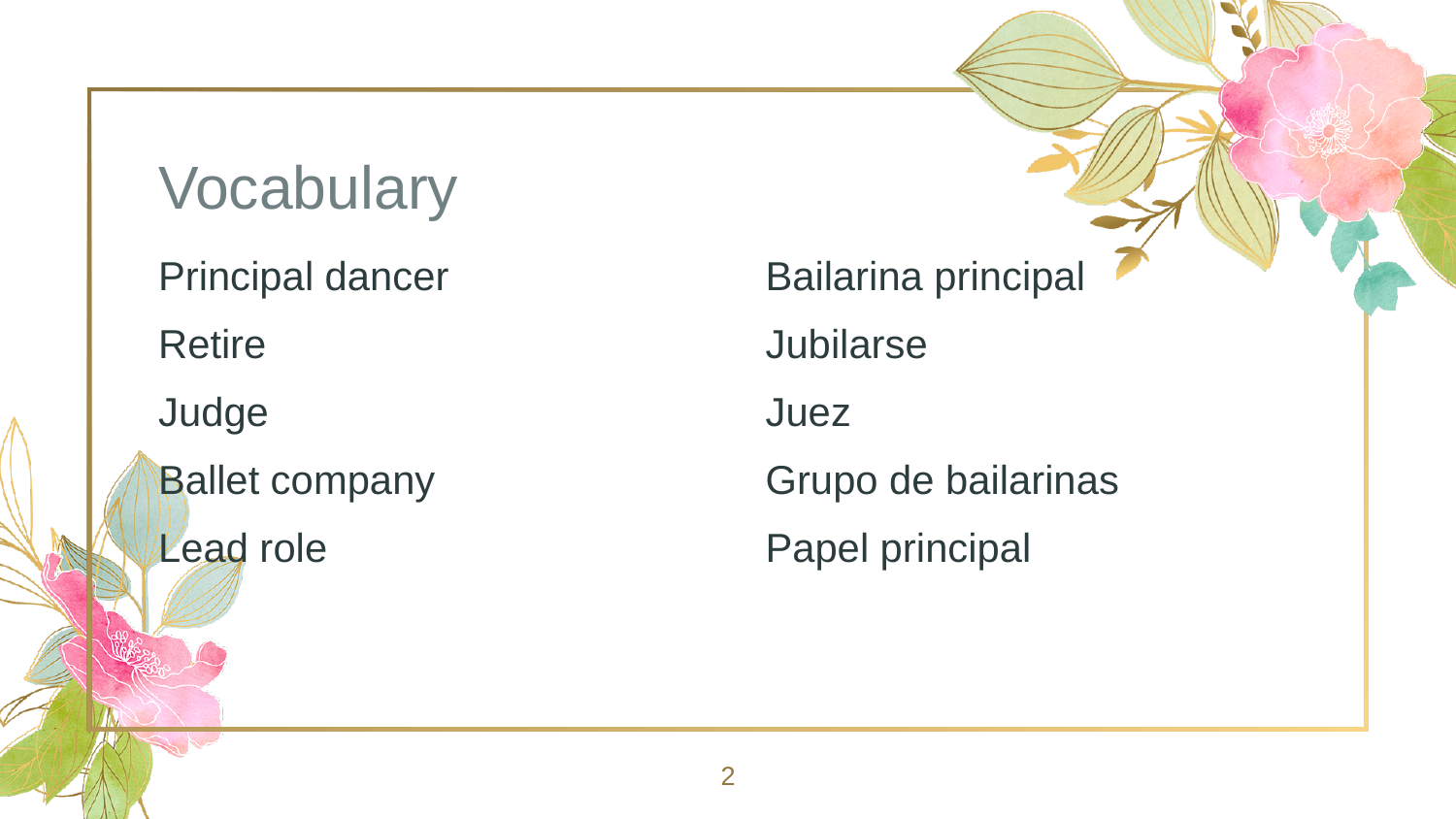

# Vocabulary
Principal dancer
Retire
Judge
Ballet company
Lead role

Bailarina principal
Jubilarse
Juez
Grupo de bailarinas
Papel principal

2